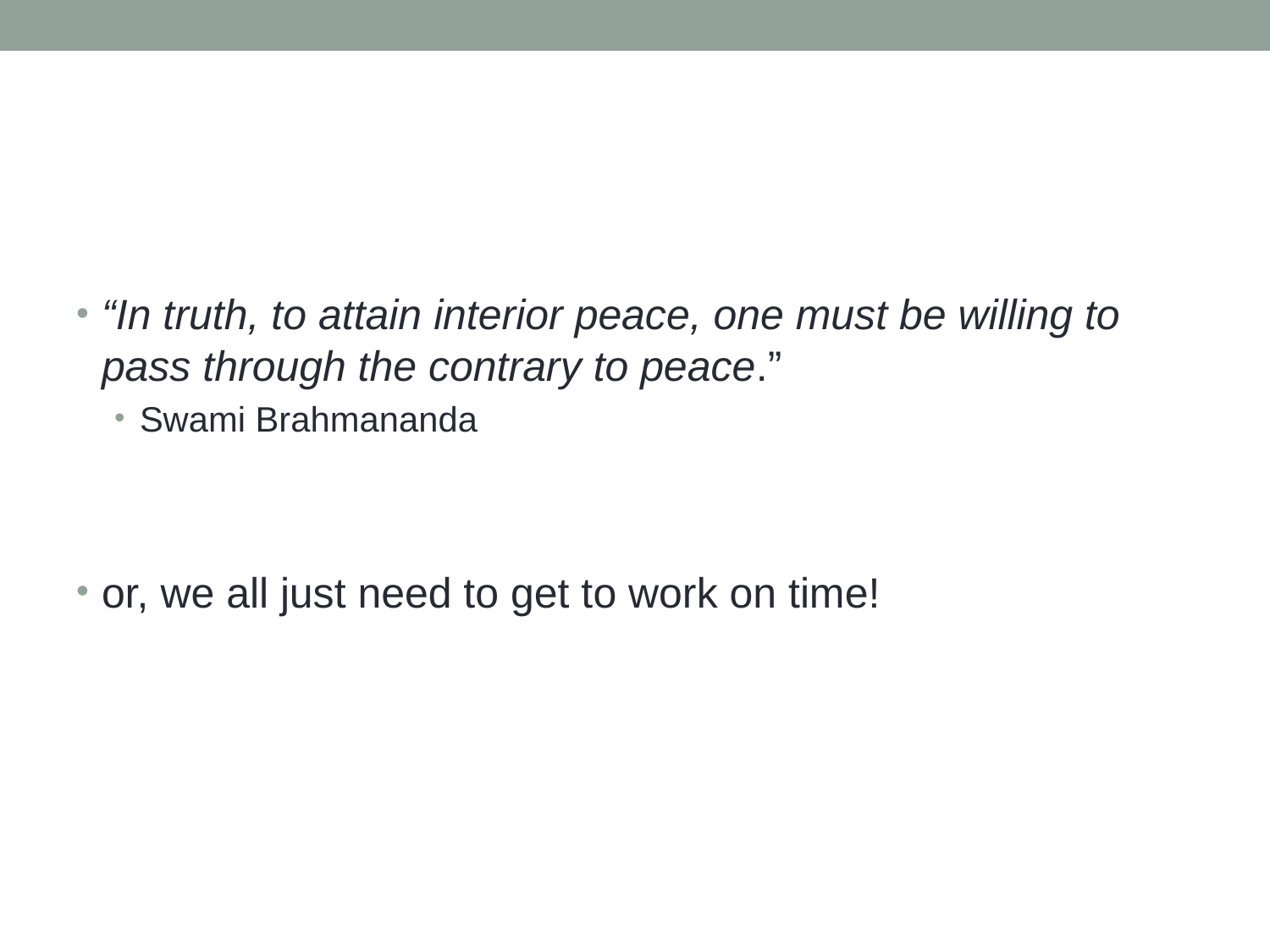

#

“In truth, to attain interior peace, one must be willing to pass through the contrary to peace.”
Swami Brahmananda

or, we all just need to get to work on time!